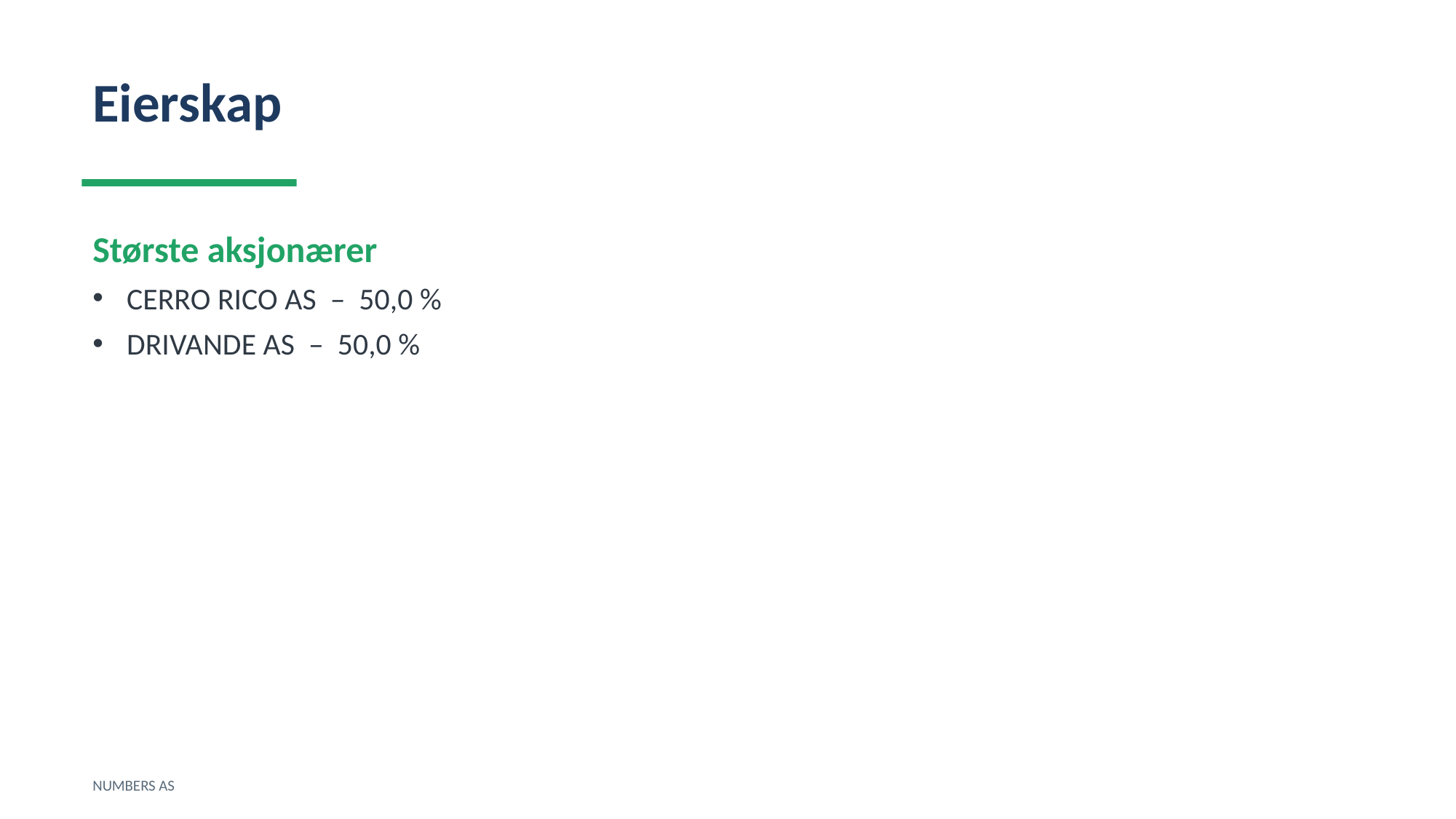

Eierskap

Største aksjonærer
CERRO RICO AS  –  50,0 %
DRIVANDE AS  –  50,0 %
NUMBERS AS